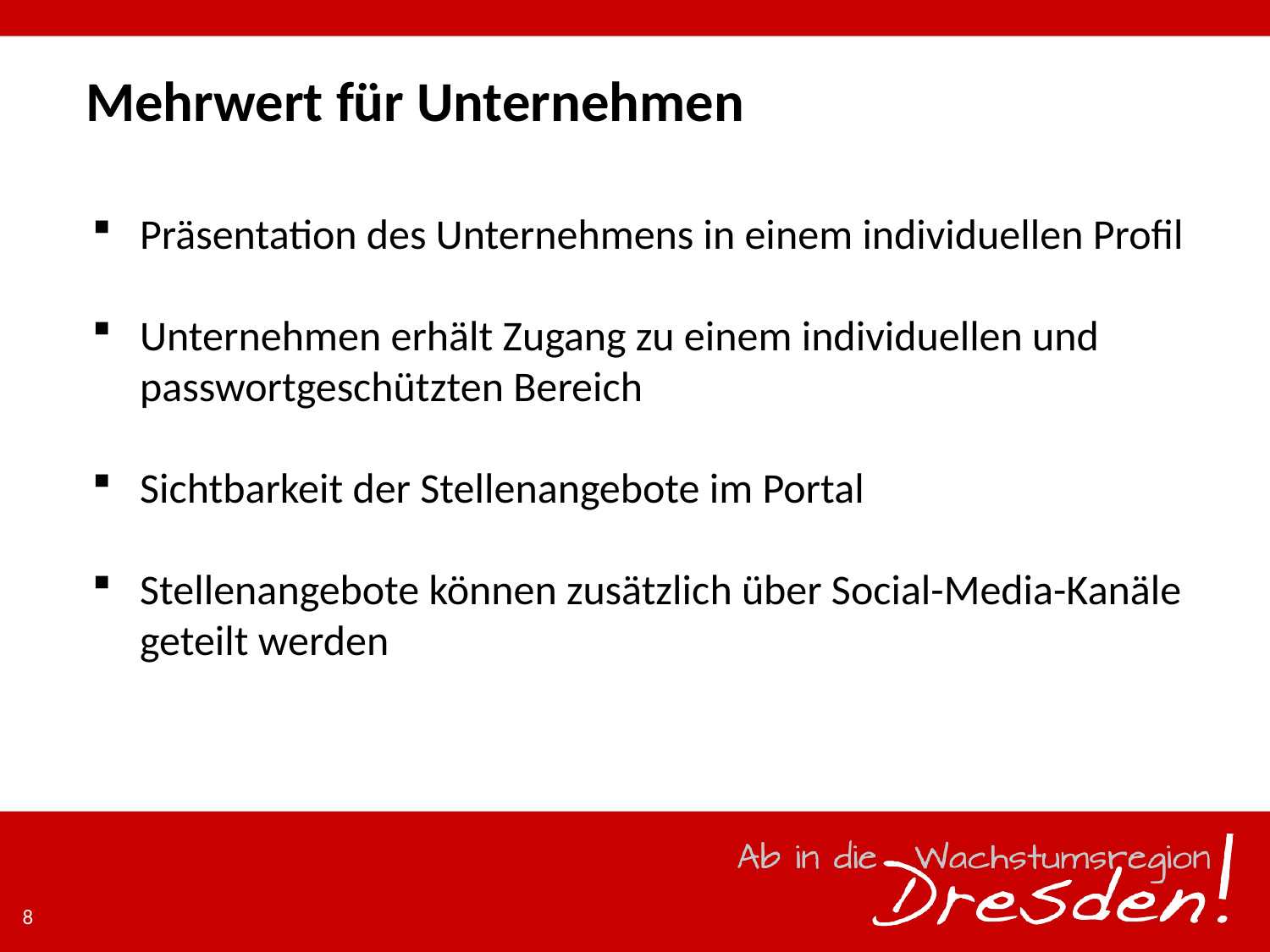

# Mehrwert für Unternehmen

Präsentation des Unternehmens in einem individuellen Profil

Unternehmen erhält Zugang zu einem individuellen und passwortgeschützten Bereich

Sichtbarkeit der Stellenangebote im Portal

Stellenangebote können zusätzlich über Social-Media-Kanäle geteilt werden